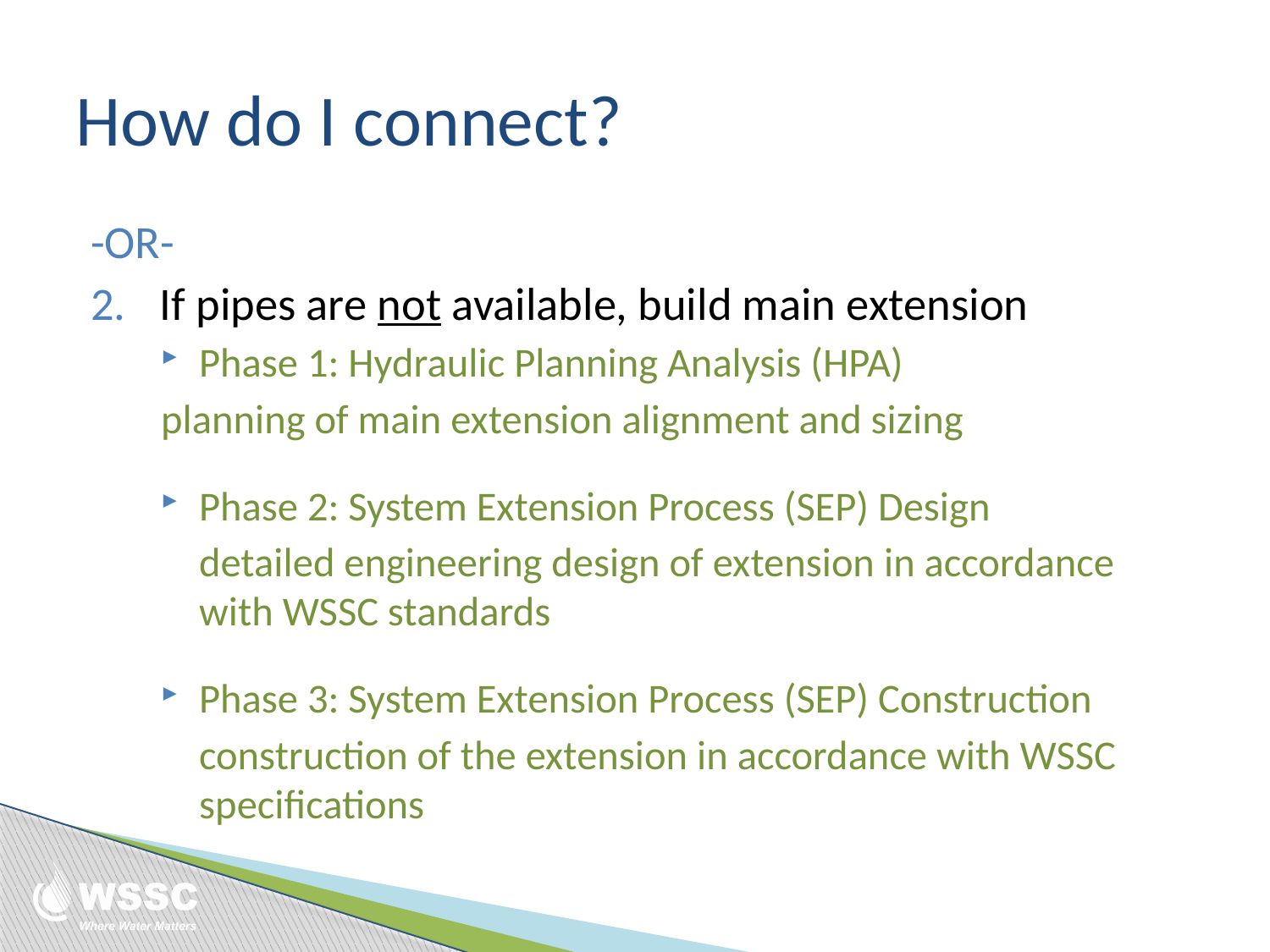

# How do I connect?
-OR-
If pipes are not available, build main extension
Phase 1: Hydraulic Planning Analysis (HPA)
	planning of main extension alignment and sizing

Phase 2: System Extension Process (SEP) Design
detailed engineering design of extension in accordance with WSSC standards

Phase 3: System Extension Process (SEP) Construction
construction of the extension in accordance with WSSC specifications